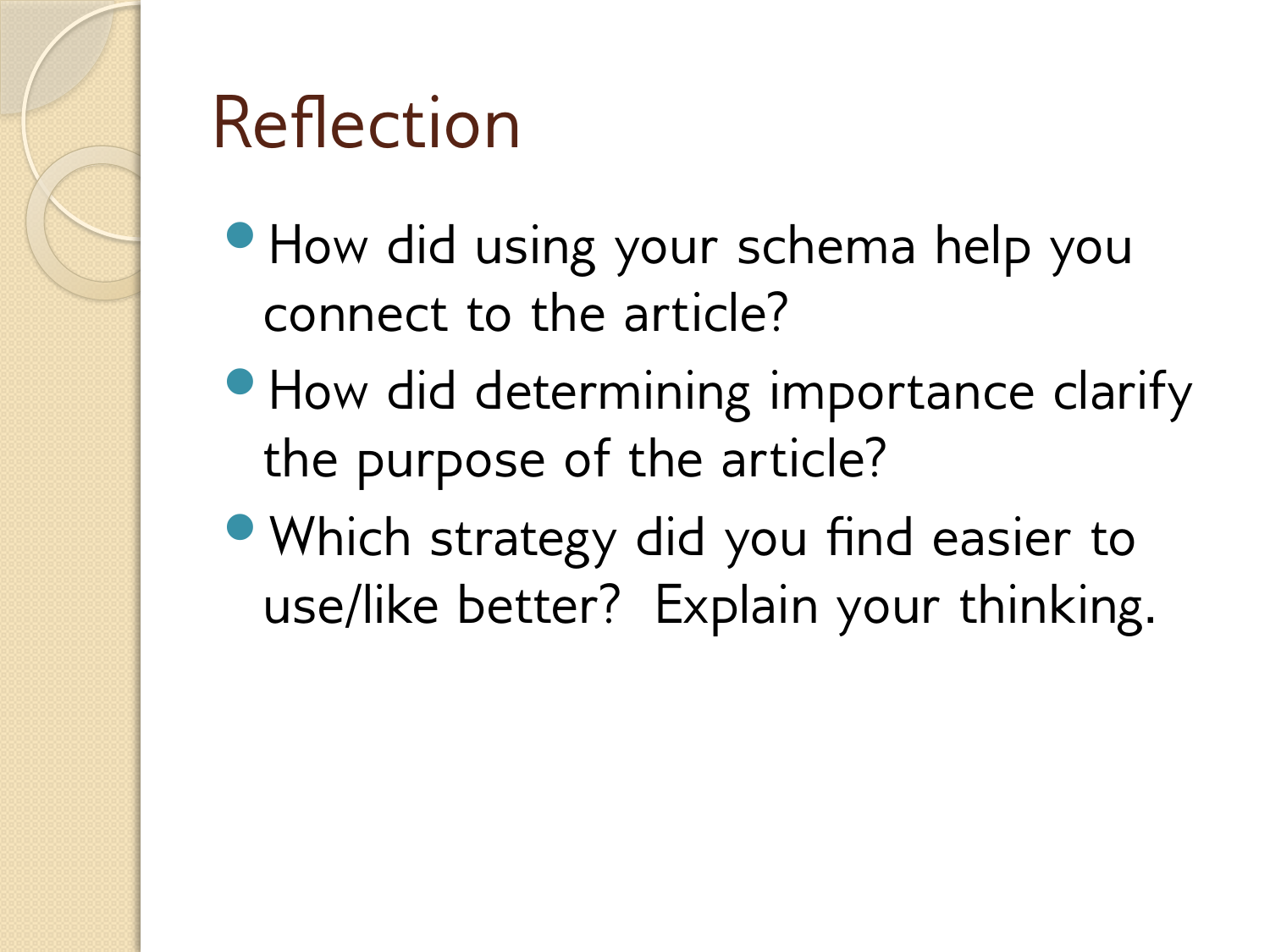

# Reflection
How did using your schema help you connect to the article?
How did determining importance clarify the purpose of the article?
Which strategy did you find easier to use/like better?  Explain your thinking.